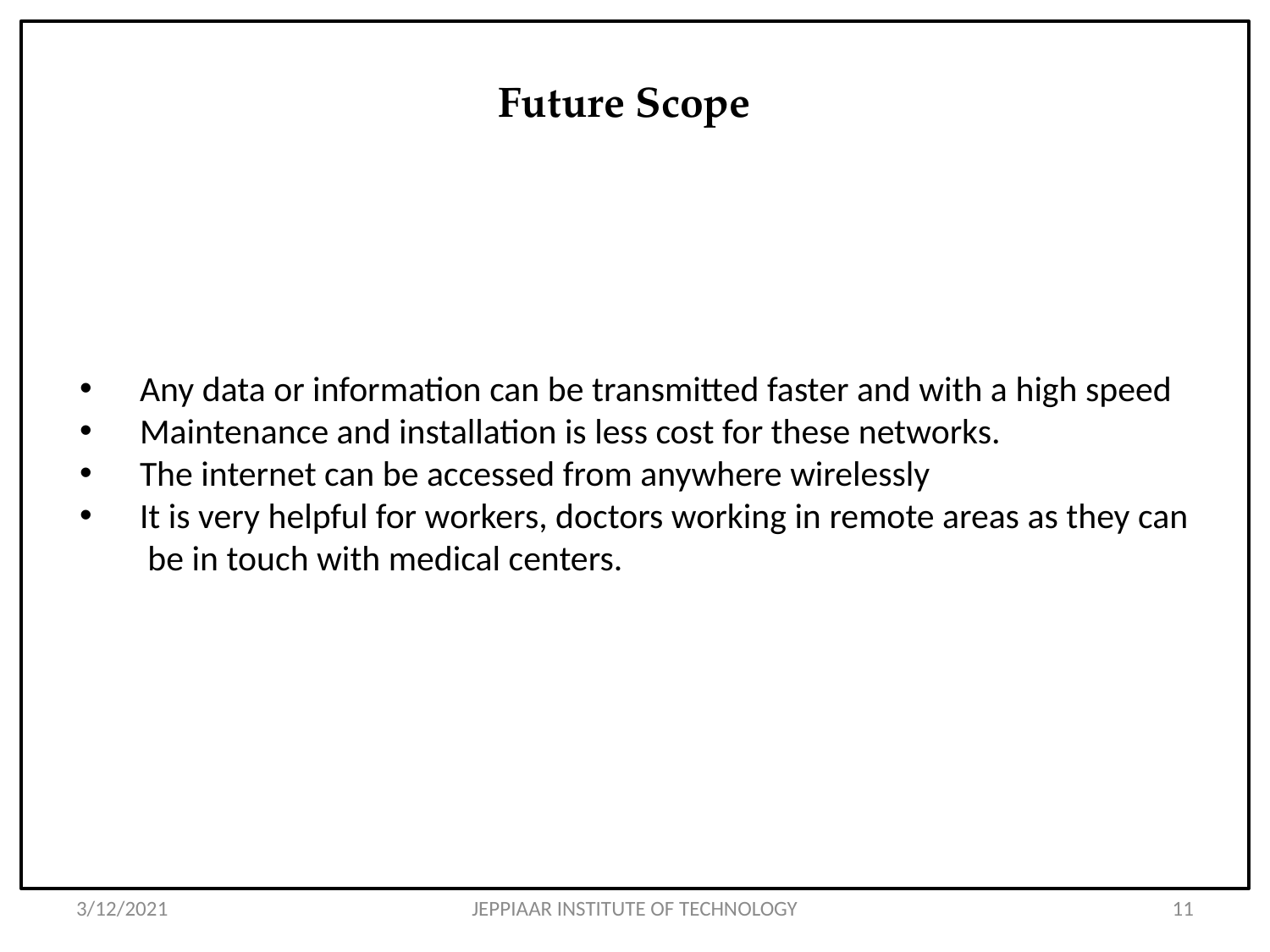

# Future Scope

Any data or information can be transmitted faster and with a high speed
Maintenance and installation is less cost for these networks.
The internet can be accessed from anywhere wirelessly
It is very helpful for workers, doctors working in remote areas as they can  be in touch with medical centers.

3/12/2021
JEPPIAAR INSTITUTE OF TECHNOLOGY
11